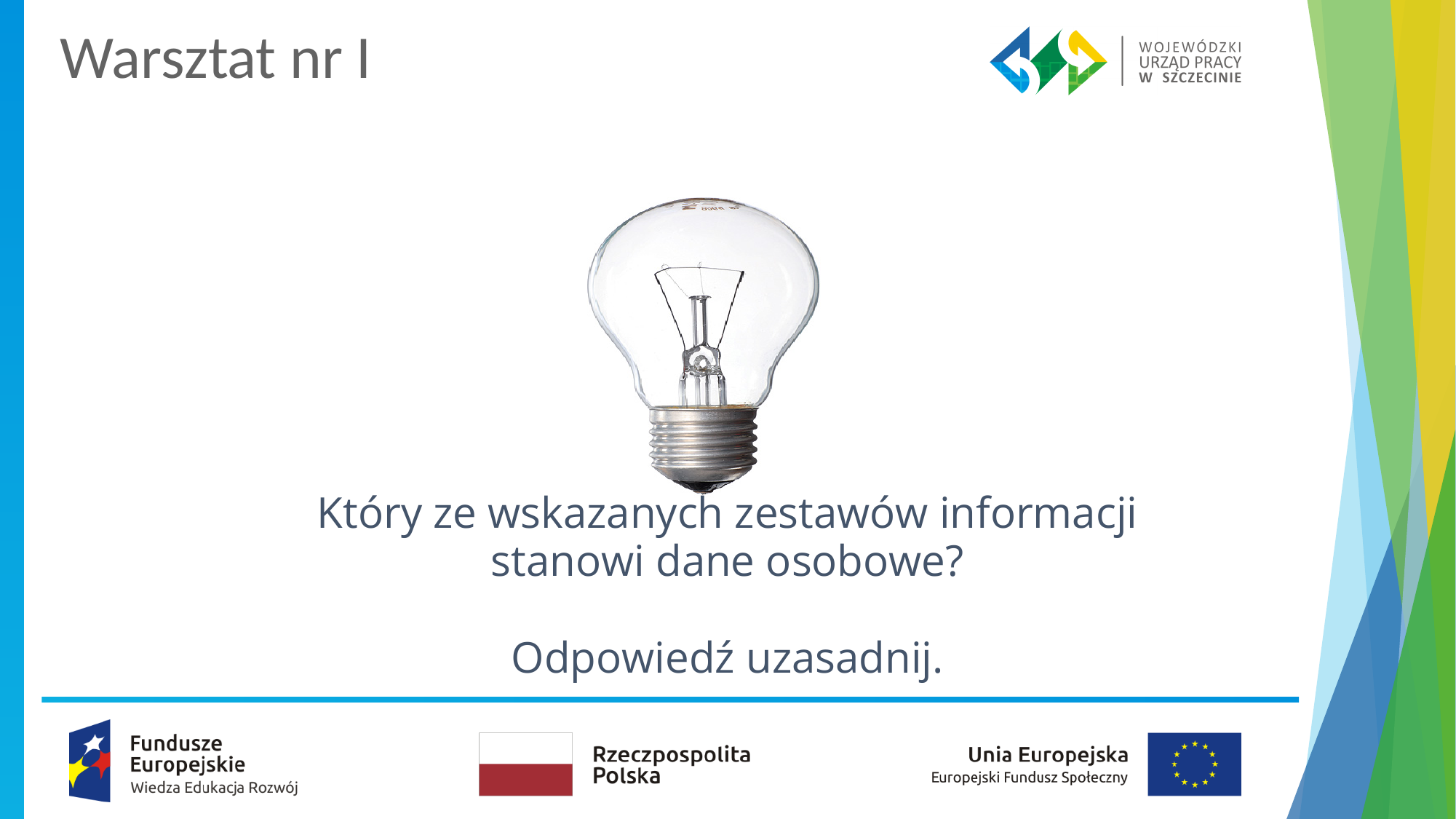

# Warsztat nr I
Który ze wskazanych zestawów informacji stanowi dane osobowe?

Odpowiedź uzasadnij.